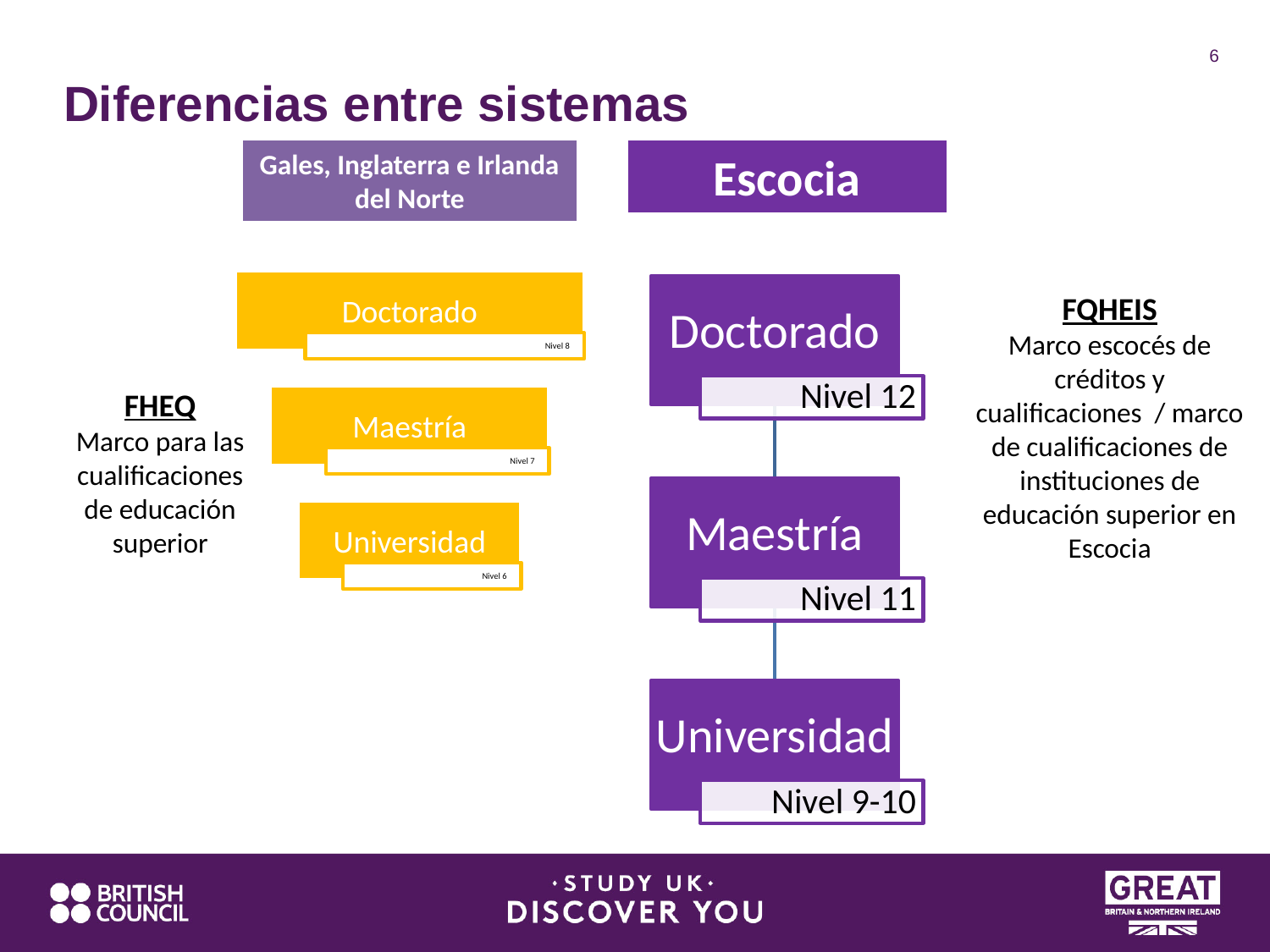

# Diferencias entre sistemas
6
Gales, Inglaterra e Irlanda del Norte
Escocia
Maestría
Nivel 7
Doctorado
Nivel 8
Universidad
Nivel 6
Doctorado
Nivel 12
Maestría
Nivel 11
Universidad
Nivel 9-10
FQHEIS
Marco escocés de créditos y cualificaciones  / marco de cualificaciones de instituciones de educación superior en Escocia
FHEQ
Marco para las cualificaciones de educación superior